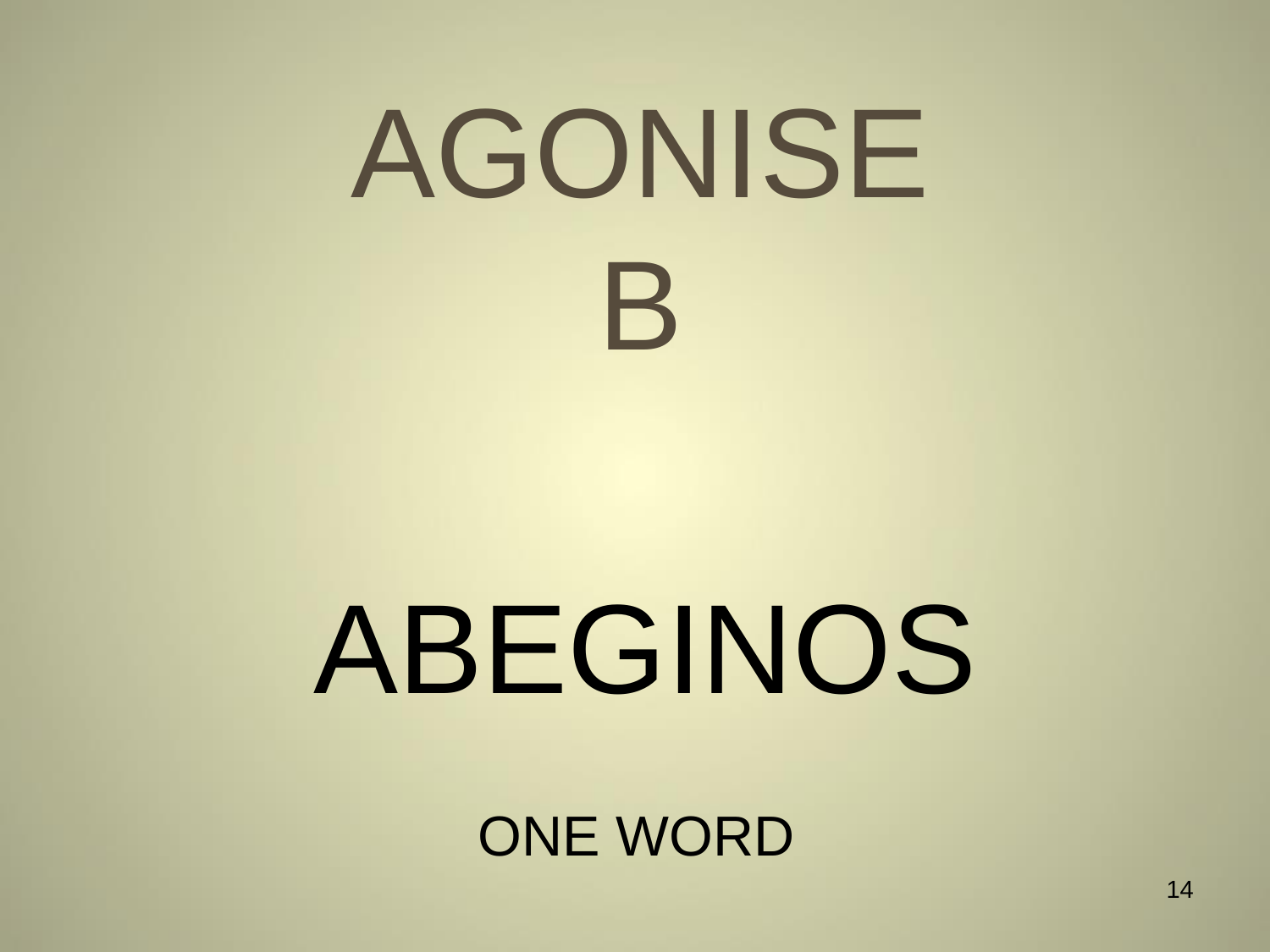

# AGONISE B
ABEGINOS
ONE WORD
14